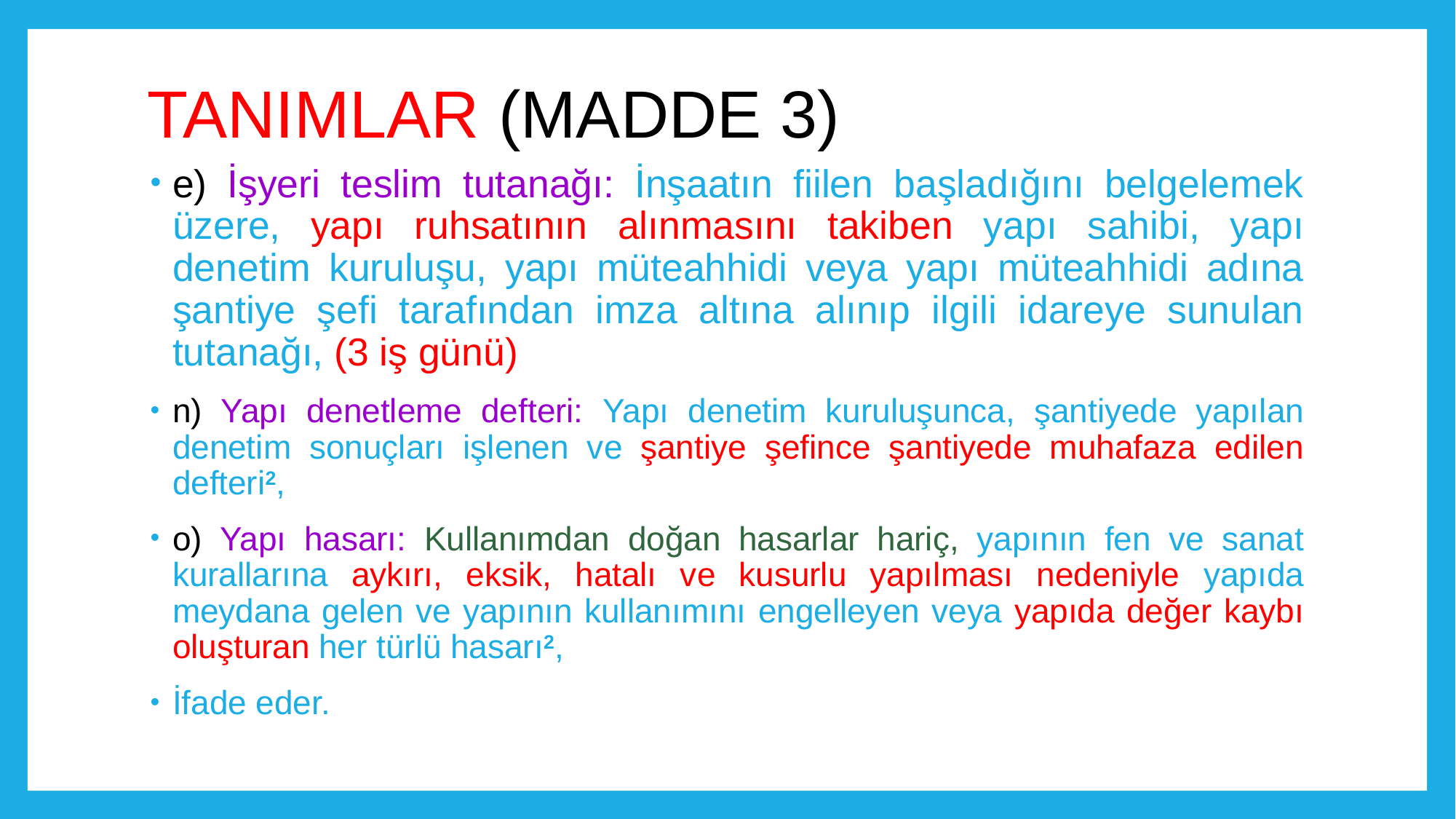

# TANIMLAR (MADDE 3)
e) İşyeri teslim tutanağı: İnşaatın fiilen başladığını belgelemek üzere, yapı ruhsatının alınmasını takiben yapı sahibi, yapı denetim kuruluşu, yapı müteahhidi veya yapı müteahhidi adına şantiye şefi tarafından imza altına alınıp ilgili idareye sunulan tutanağı, (3 iş günü)
n) Yapı denetleme defteri: Yapı denetim kuruluşunca, şantiyede yapılan denetim sonuçları işlenen ve şantiye şefince şantiyede muhafaza edilen defteri2,
o) Yapı hasarı: Kullanımdan doğan hasarlar hariç, yapının fen ve sanat kurallarına aykırı, eksik, hatalı ve kusurlu yapılması nedeniyle yapıda meydana gelen ve yapının kullanımını engelleyen veya yapıda değer kaybı oluşturan her türlü hasarı2,
İfade eder.